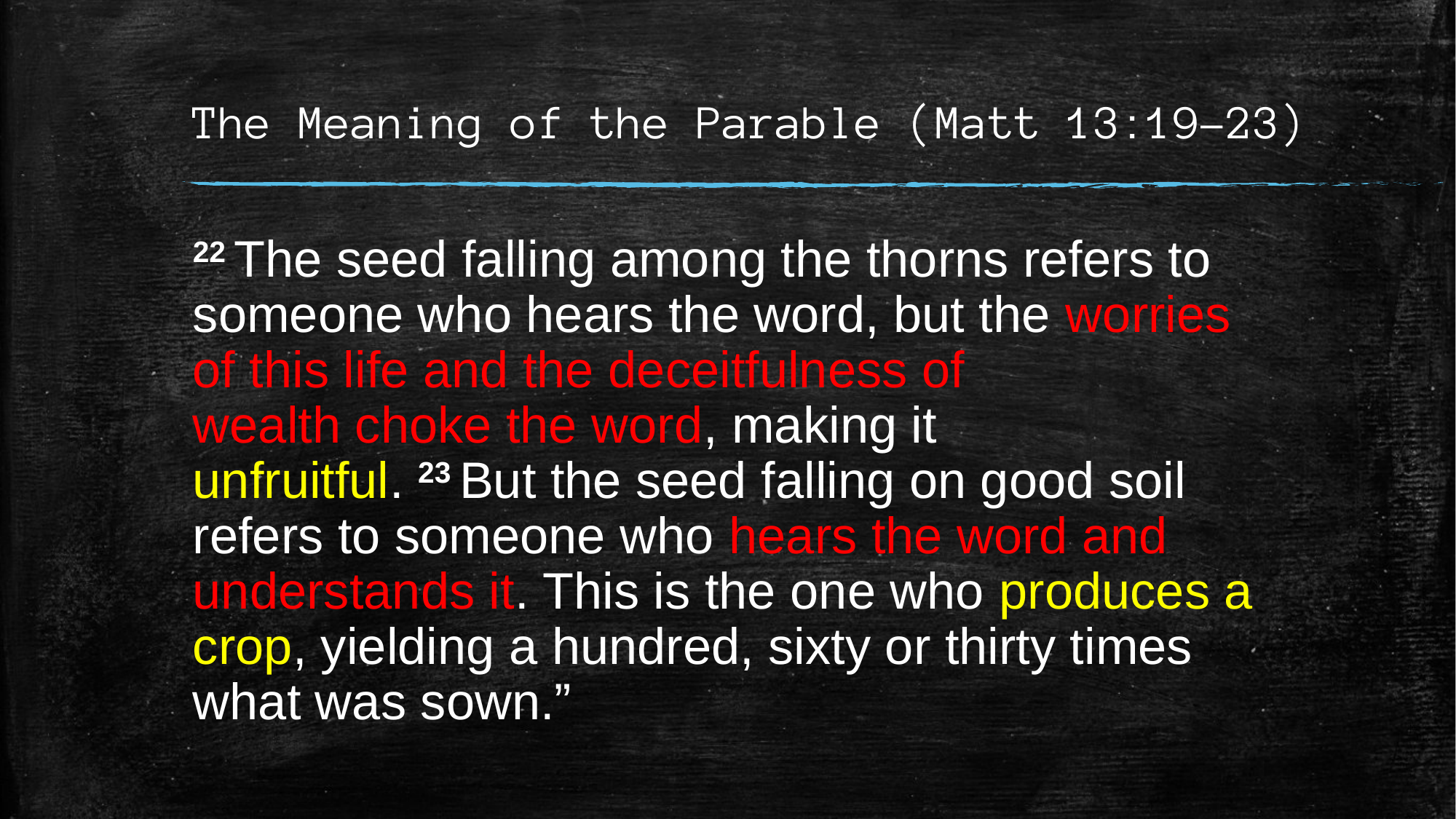

# The Meaning of the Parable (Matt 13:19-23)
22 The seed falling among the thorns refers to someone who hears the word, but the worries of this life and the deceitfulness of wealth choke the word, making it unfruitful. 23 But the seed falling on good soil refers to someone who hears the word and understands it. This is the one who produces a crop, yielding a hundred, sixty or thirty times what was sown.”